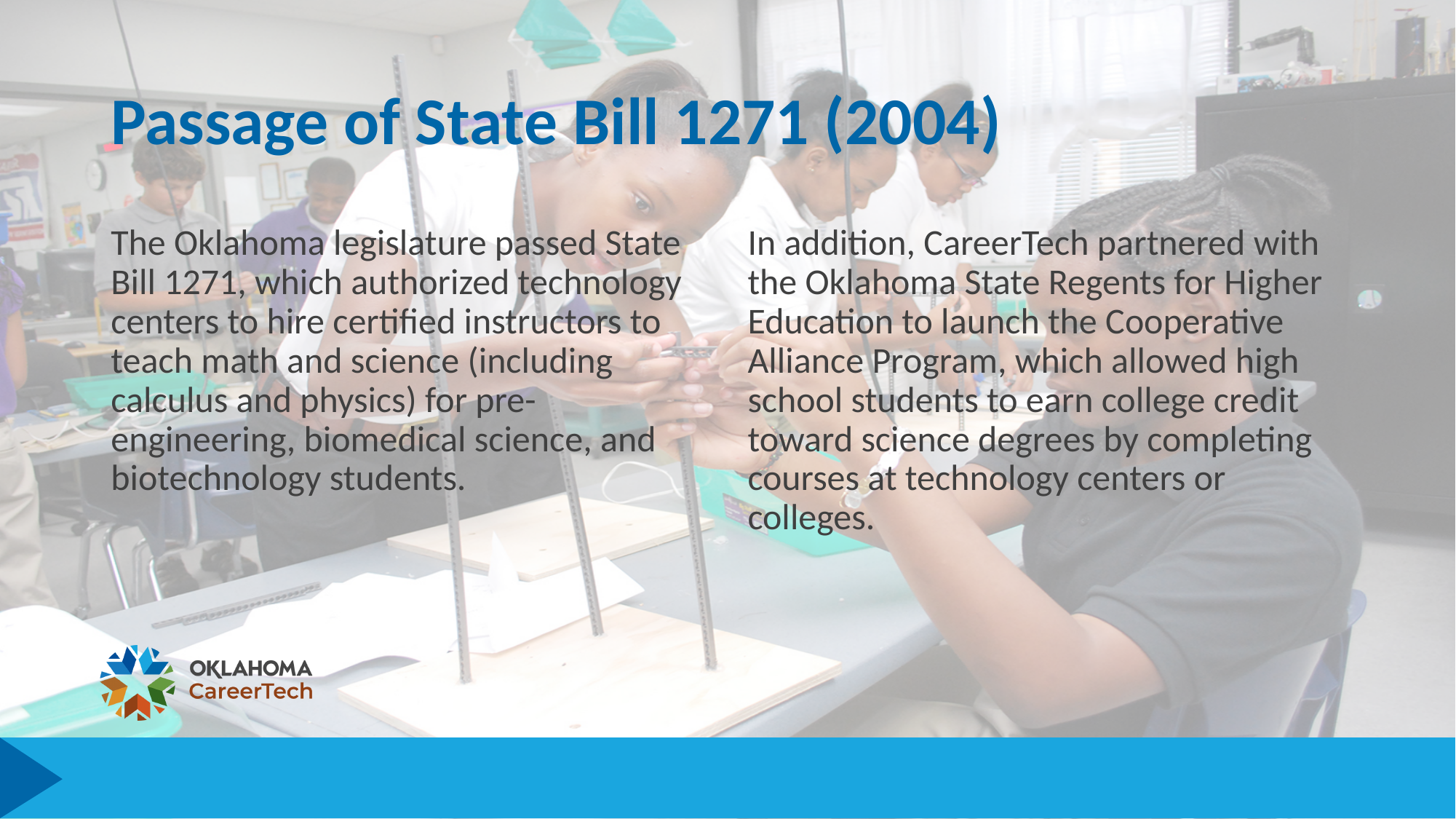

# Passage of State Bill 1271 (2004)
The Oklahoma legislature passed State Bill 1271, which authorized technology centers to hire certified instructors to teach math and science (including calculus and physics) for pre-engineering, biomedical science, and biotechnology students.
In addition, CareerTech partnered with the Oklahoma State Regents for Higher Education to launch the Cooperative Alliance Program, which allowed high school students to earn college credit toward science degrees by completing courses at technology centers or colleges.